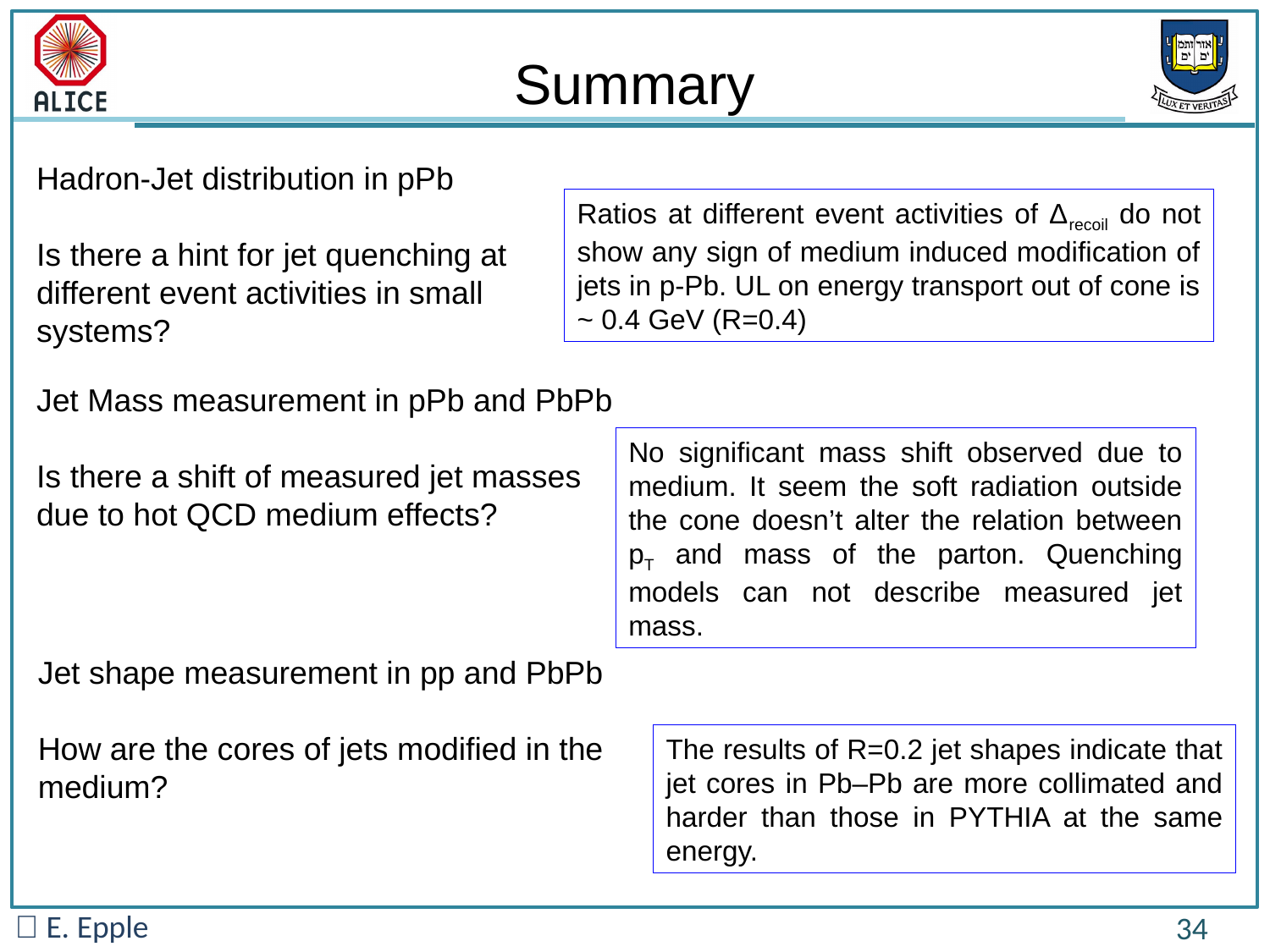

Summary
Hadron-Jet distribution in pPb

Is there a hint for jet quenching at different event activities in small systems?
Ratios at different event activities of Δrecoil do not show any sign of medium induced modification of jets in p-Pb. UL on energy transport out of cone is ~ 0.4 GeV (R=0.4)
Jet Mass measurement in pPb and PbPb

Is there a shift of measured jet masses due to hot QCD medium effects?
No significant mass shift observed due to medium. It seem the soft radiation outside the cone doesn’t alter the relation between pT and mass of the parton. Quenching models can not describe measured jet mass.
Jet shape measurement in pp and PbPb

How are the cores of jets modified in the medium?
The results of R=0.2 jet shapes indicate that jet cores in Pb–Pb are more collimated and harder than those in PYTHIA at the same energy.